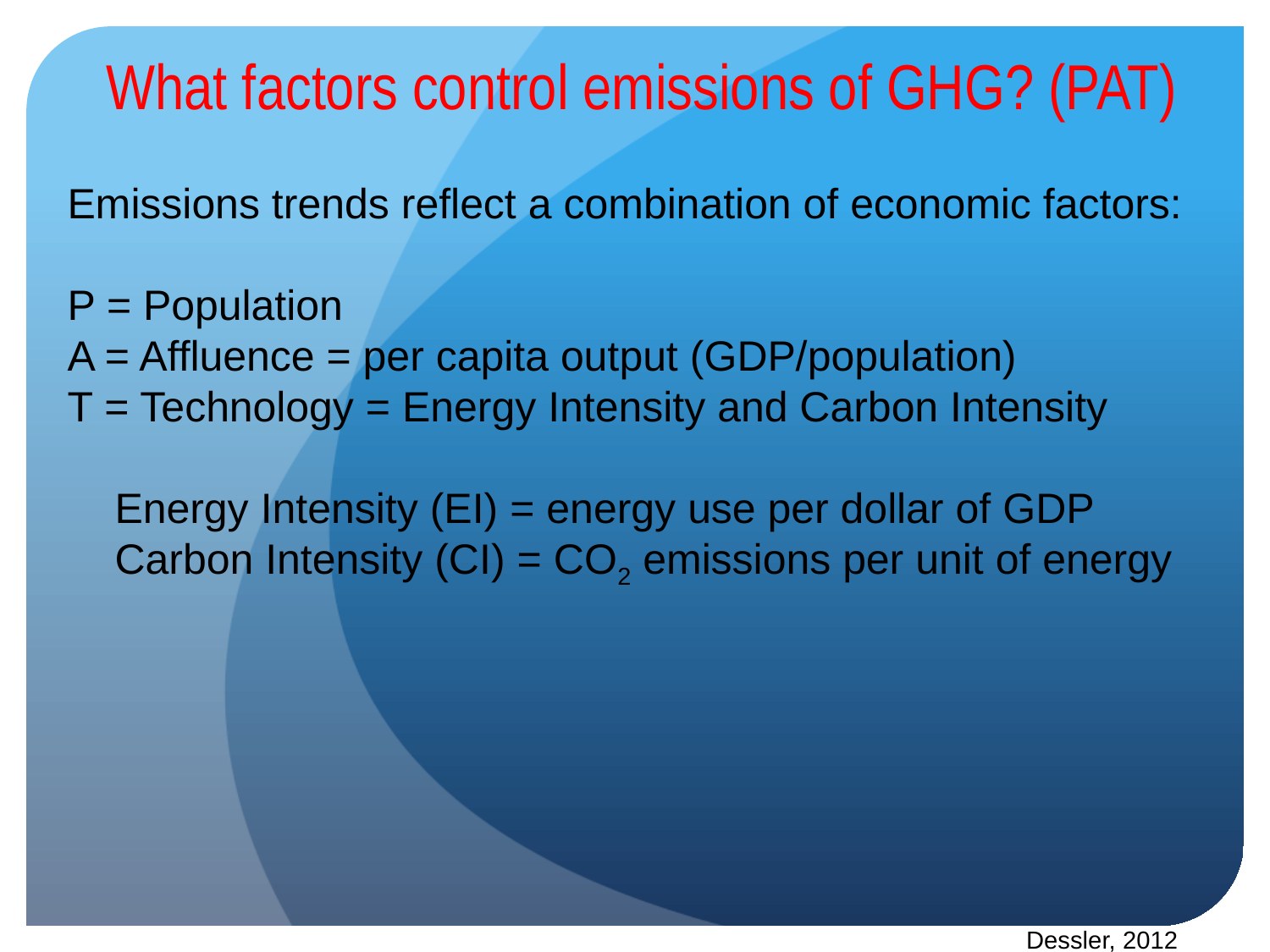

What factors control emissions of GHG? (PAT)
Emissions trends reflect a combination of economic factors:

P = Population
A = Affluence = per capita output (GDP/population)
T = Technology = Energy Intensity and Carbon Intensity

    Energy Intensity (EI) = energy use per dollar of GDP
    Carbon Intensity (CI) = CO2 emissions per unit of energy

Dessler, 2012